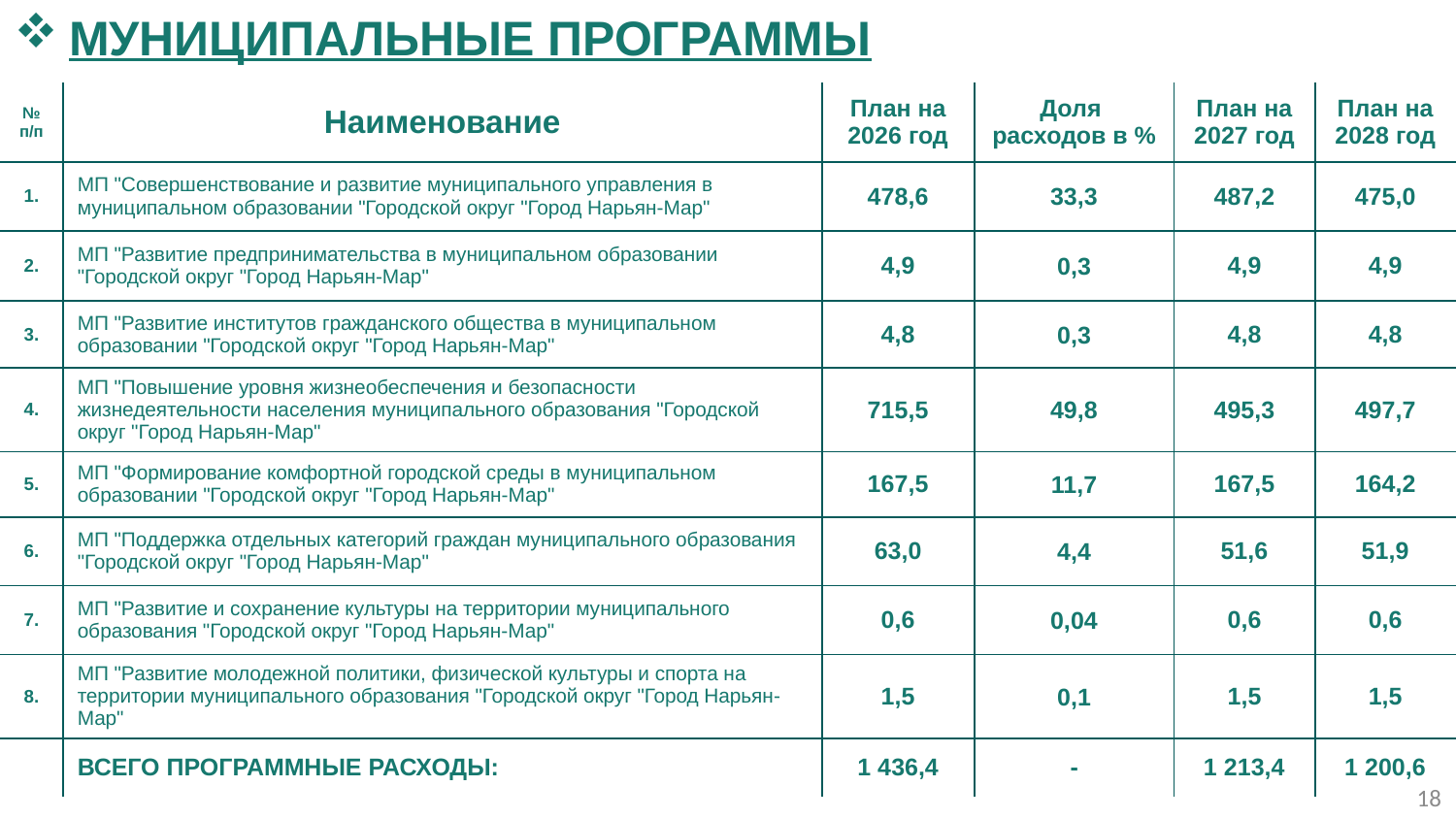

МУНИЦИПАЛЬНЫЕ ПРОГРАММЫ
| № п/п | Наименование | План на 2026 год | Доля расходов в % | План на 2027 год | План на 2028 год |
| --- | --- | --- | --- | --- | --- |
| 1. | МП "Совершенствование и развитие муниципального управления в муниципальном образовании "Городской округ "Город Нарьян-Мар" | 478,6 | 33,3 | 487,2 | 475,0 |
| 2. | МП "Развитие предпринимательства в муниципальном образовании "Городской округ "Город Нарьян-Мар" | 4,9 | 0,3 | 4,9 | 4,9 |
| 3. | МП "Развитие институтов гражданского общества в муниципальном образовании "Городской округ "Город Нарьян-Мар" | 4,8 | 0,3 | 4,8 | 4,8 |
| 4. | МП "Повышение уровня жизнеобеспечения и безопасности жизнедеятельности населения муниципального образования "Городской округ "Город Нарьян-Мар" | 715,5 | 49,8 | 495,3 | 497,7 |
| 5. | МП "Формирование комфортной городской среды в муниципальном образовании "Городской округ "Город Нарьян-Мар" | 167,5 | 11,7 | 167,5 | 164,2 |
| 6. | МП "Поддержка отдельных категорий граждан муниципального образования "Городской округ "Город Нарьян-Мар" | 63,0 | 4,4 | 51,6 | 51,9 |
| 7. | МП "Развитие и сохранение культуры на территории муниципального образования "Городской округ "Город Нарьян-Мар" | 0,6 | 0,04 | 0,6 | 0,6 |
| 8. | МП "Развитие молодежной политики, физической культуры и спорта на территории муниципального образования "Городской округ "Город Нарьян-Мар" | 1,5 | 0,1 | 1,5 | 1,5 |
|  | ВСЕГО ПРОГРАММНЫЕ РАСХОДЫ: | 1 436,4 | - | 1 213,4 | 1 200,6 |
18